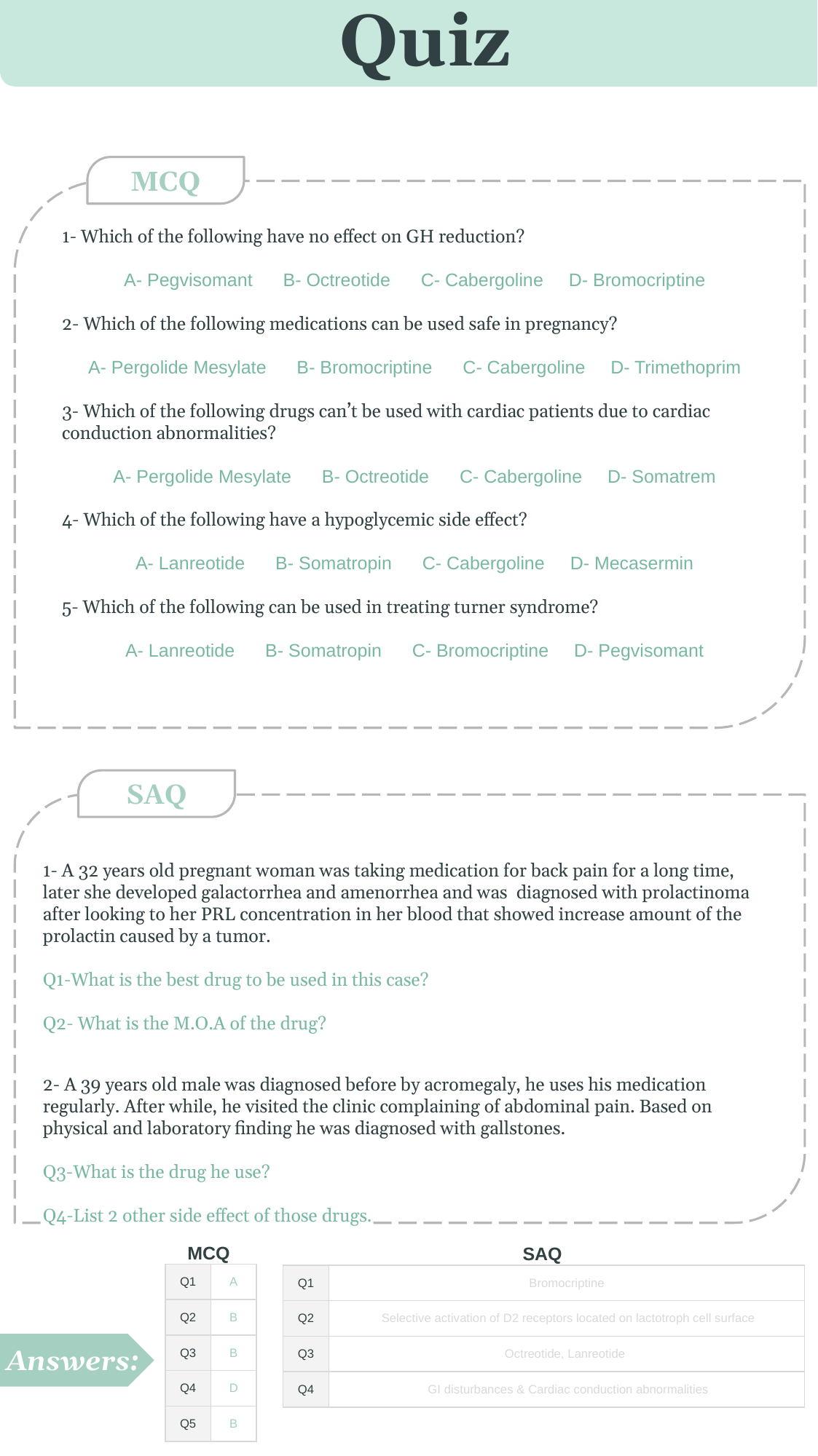

Quiz

MCQ

1- Which of the following have no effect on GH reduction?

A- Pegvisomant      B- Octreotide      C- Cabergoline     D- Bromocriptine

2- Which of the following medications can be used safe in pregnancy?

A- Pergolide Mesylate      B- Bromocriptine      C- Cabergoline     D- Trimethoprim

3- Which of the following drugs can’t be used with cardiac patients due to cardiac conduction abnormalities?

A- Pergolide Mesylate      B- Octreotide      C- Cabergoline     D- Somatrem

4- Which of the following have a hypoglycemic side effect?

A- Lanreotide      B- Somatropin      C- Cabergoline     D- Mecasermin

5- Which of the following can be used in treating turner syndrome?

A- Lanreotide      B- Somatropin      C- Bromocriptine     D- Pegvisomant
SAQ

1- A 32 years old pregnant woman was taking medication for back pain for a long time, later she developed galactorrhea and amenorrhea and was  diagnosed with prolactinoma after looking to her PRL concentration in her blood that showed increase amount of the prolactin caused by a tumor.

Q1-What is the best drug to be used in this case?

Q2- What is the M.O.A of the drug?

2- A 39 years old male was diagnosed before by acromegaly, he uses his medication regularly. After while, he visited the clinic complaining of abdominal pain. Based on physical and laboratory finding he was diagnosed with gallstones.

Q3-What is the drug he use?

Q4-List 2 other side effect of those drugs.
MCQ
SAQ
| Q1 | A |
| --- | --- |
| Q2 | B |
| Q3 | B |
| Q4 | D |
| Q5 | B |
| Q1 | Bromocriptine |
| --- | --- |
| Q2 | Selective activation of D2 receptors located on lactotroph cell surface |
| Q3 | Octreotide, Lanreotide |
| Q4 | GI disturbances & Cardiac conduction abnormalities |
Answers: